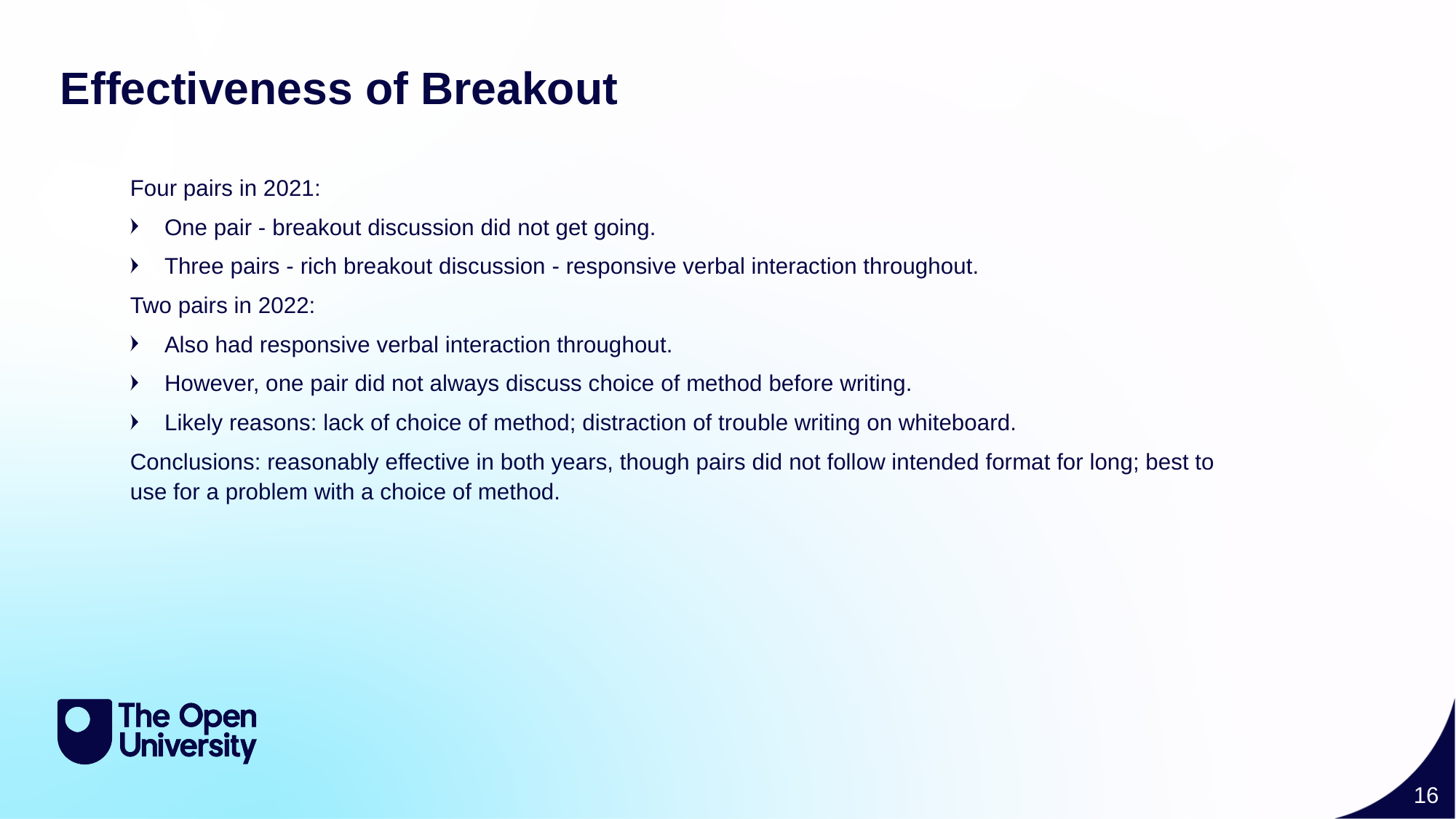

Style A Breakout Effectiveness 16
Effectiveness of Breakout
Four pairs in 2021:
One pair - breakout discussion did not get going.
Three pairs - rich breakout discussion - responsive verbal interaction throughout.
Two pairs in 2022:
Also had responsive verbal interaction throughout.
However, one pair did not always discuss choice of method before writing.
Likely reasons: lack of choice of method; distraction of trouble writing on whiteboard.
Conclusions: reasonably effective in both years, though pairs did not follow intended format for long; best to use for a problem with a choice of method.